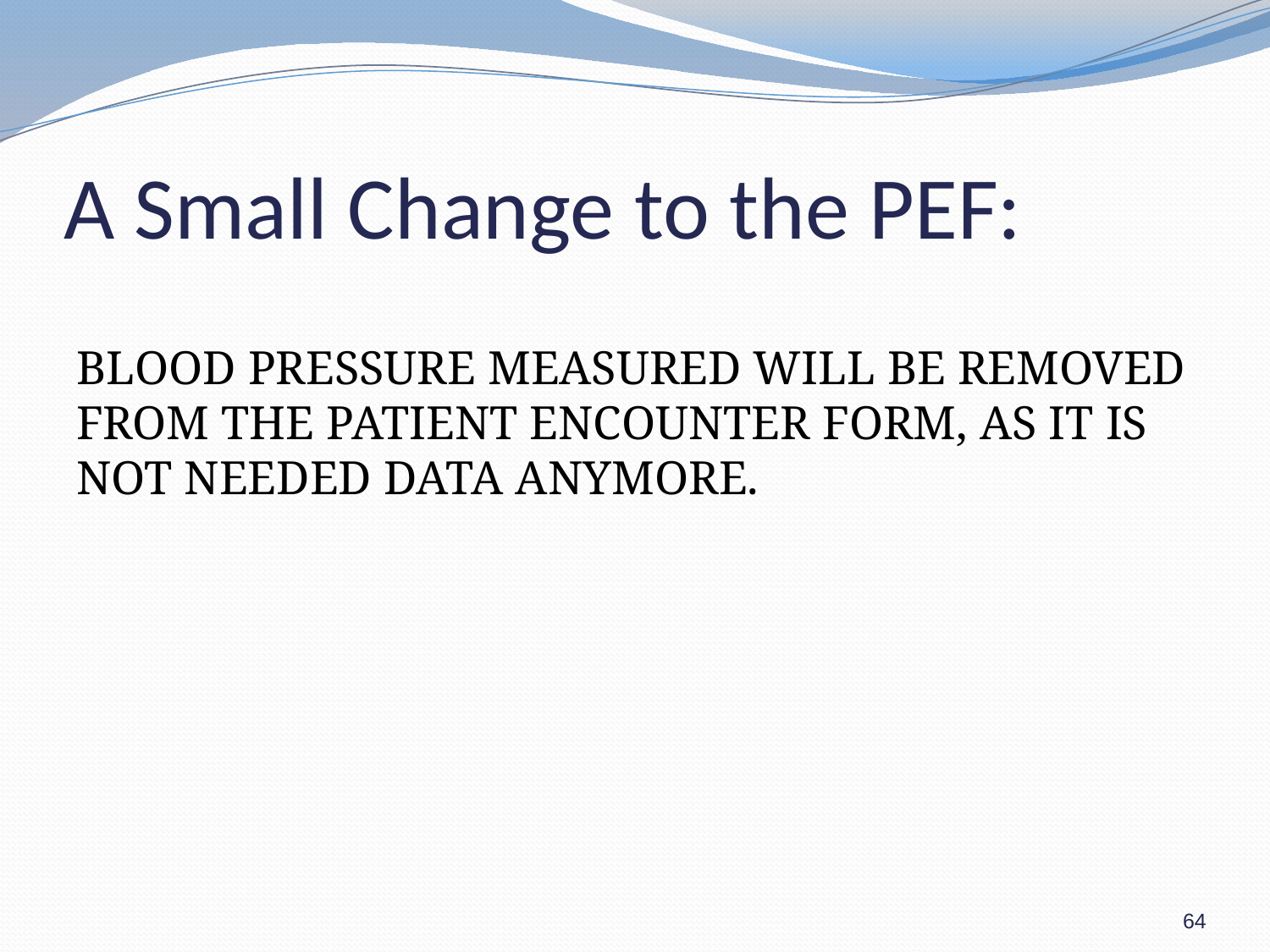

# A Small Change to the PEF:

BLOOD PRESSURE MEASURED WILL BE REMOVED FROM THE PATIENT ENCOUNTER FORM, AS IT IS NOT NEEDED DATA ANYMORE.

64